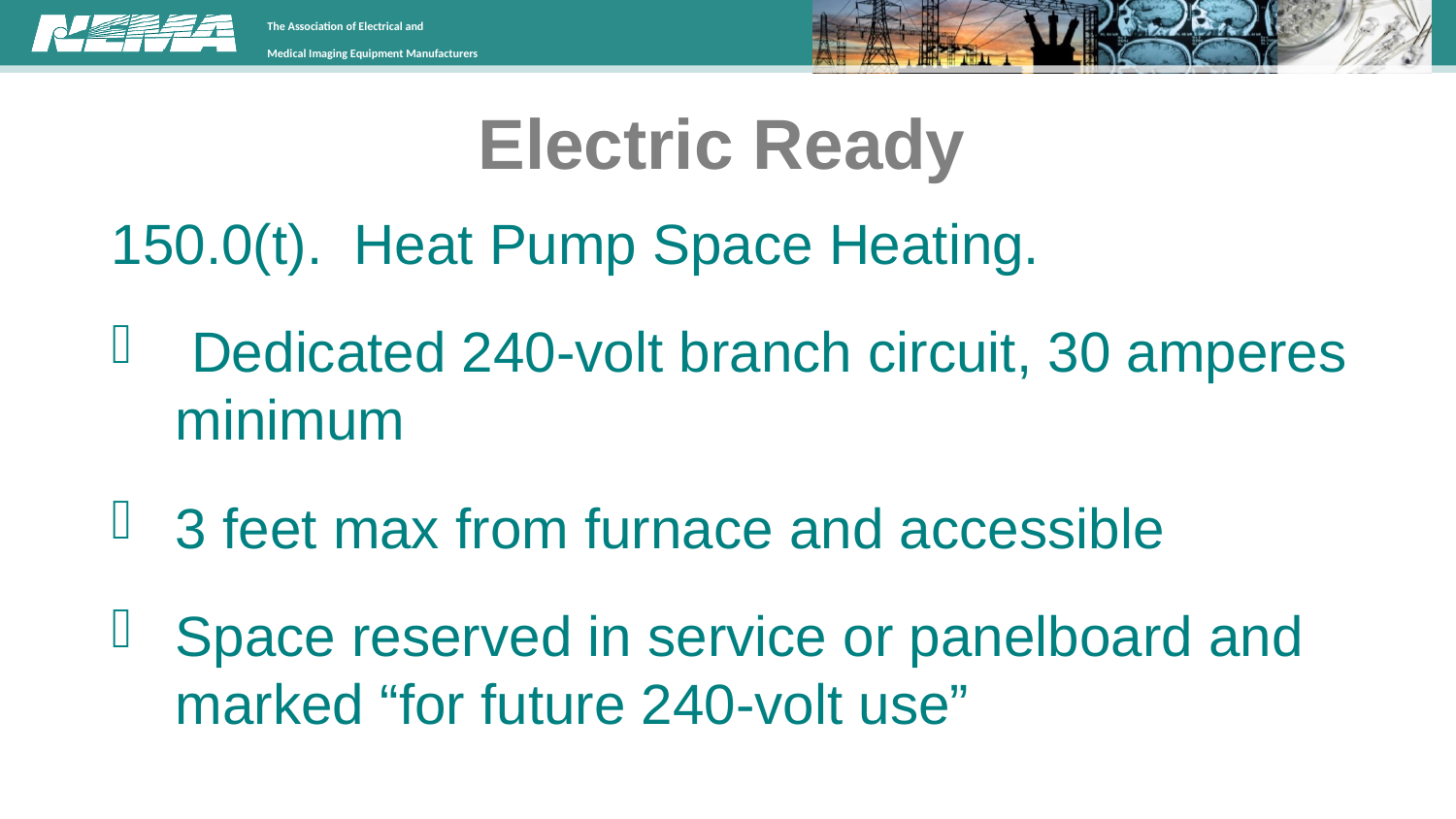

# Electric Ready
150.0(t).  Heat Pump Space Heating.
 Dedicated 240-volt branch circuit, 30 amperes minimum
3 feet max from furnace and accessible
Space reserved in service or panelboard and marked “for future 240-volt use”